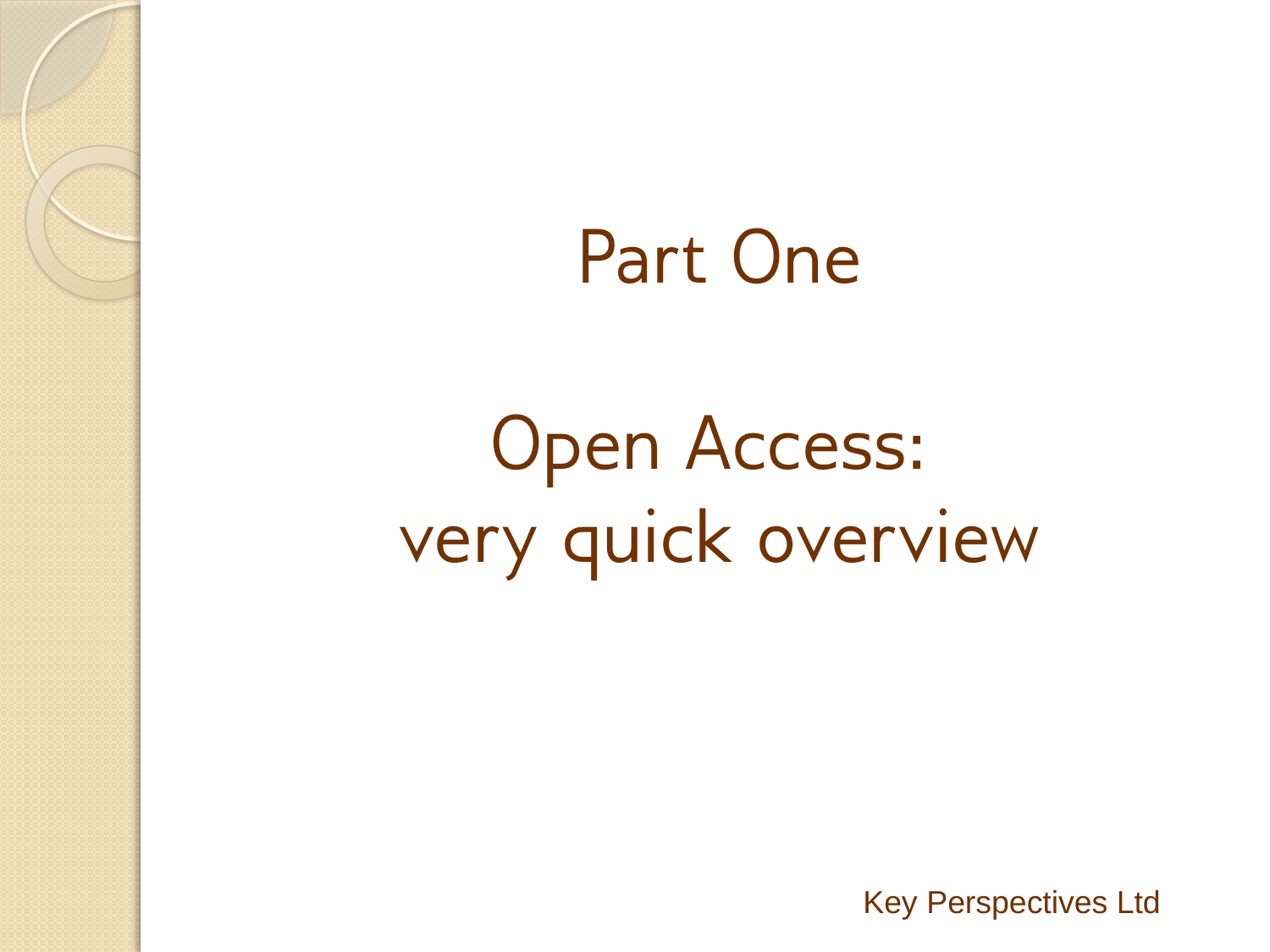

# Part One Open Access: very quick overview
Key Perspectives Ltd